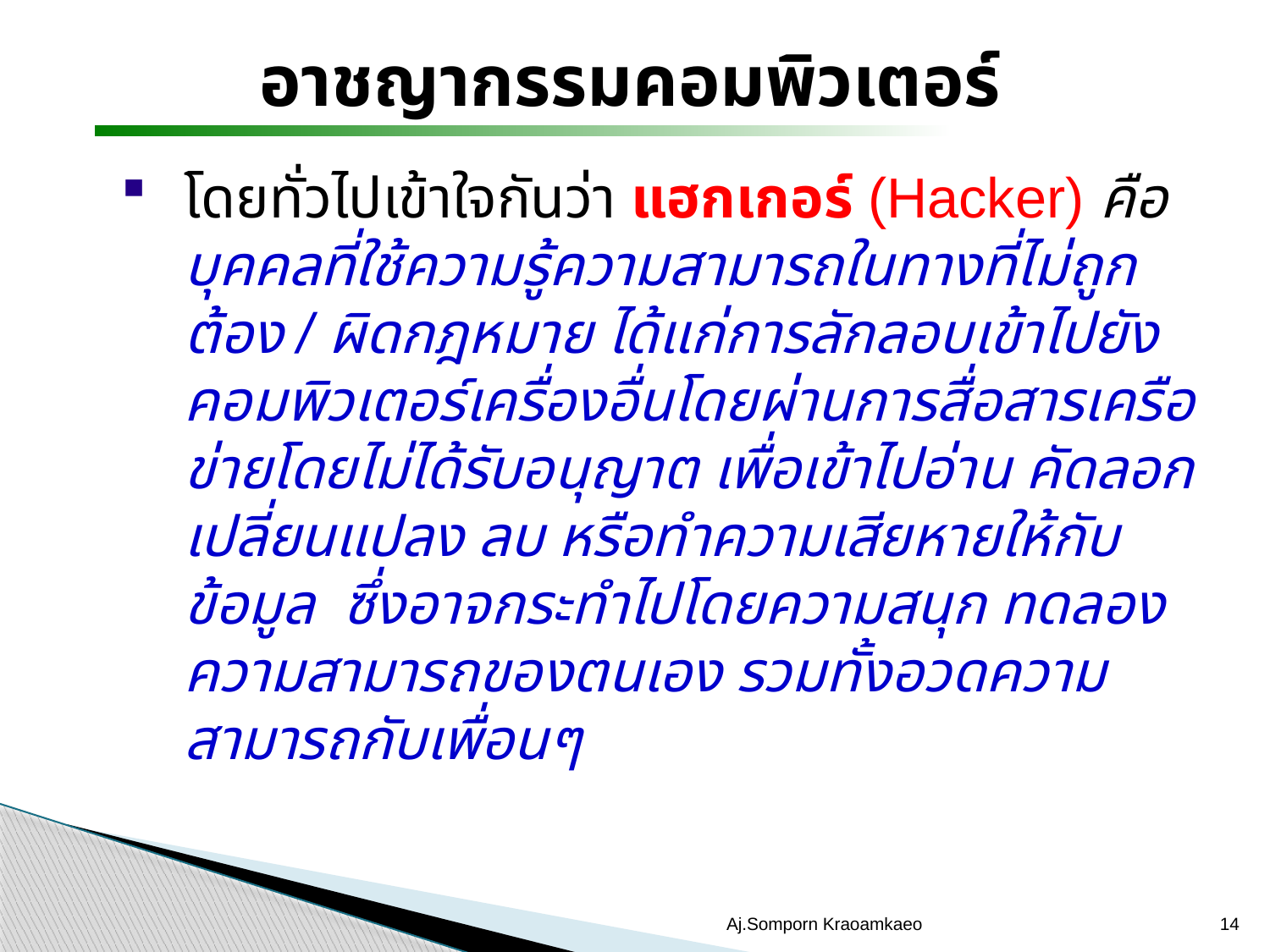

อาชญากรรมคอมพิวเตอร์

โดยทั่วไปเข้าใจกันว่า แฮกเกอร์ (Hacker) คือ บุคคลที่ใช้ความรู้ความสามารถในทางที่ไม่ถูกต้อง / ผิดกฎหมาย ได้แก่การลักลอบเข้าไปยังคอมพิวเตอร์เครื่องอื่นโดยผ่านการสื่อสารเครือข่ายโดยไม่ได้รับอนุญาต เพื่อเข้าไปอ่าน คัดลอก เปลี่ยนแปลง ลบ หรือทำความเสียหายให้กับข้อมูล  ซึ่งอาจกระทำไปโดยความสนุก ทดลองความสามารถของตนเอง รวมทั้งอวดความสามารถกับเพื่อนๆ
Aj.Somporn Kraoamkaeo
14